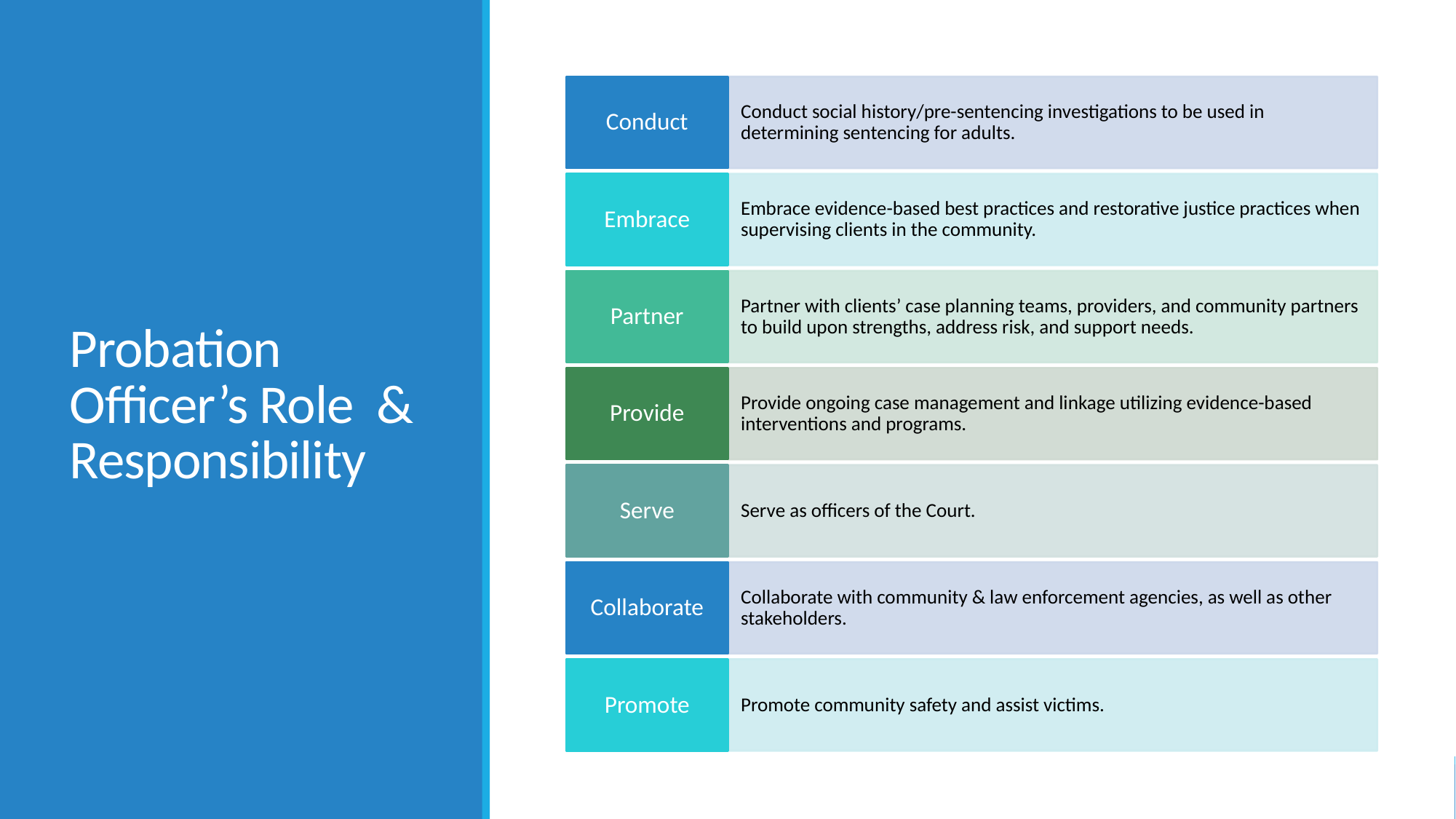

# Probation Officer’s Role  & Responsibility
Conduct social history/pre-sentencing investigations to be used in determining sentencing for adults.
Conduct
Embrace evidence-based best practices and restorative justice practices when supervising clients in the community.
Embrace
Partner with clients’ case planning teams, providers, and community partners to build upon strengths, address risk, and support needs.
Partner
Provide ongoing case management and linkage utilizing evidence-based interventions and programs.
Provide
Serve as officers of the Court.
Serve
Collaborate with community & law enforcement agencies, as well as other stakeholders.
Collaborate
Promote community safety and assist victims.
Promote